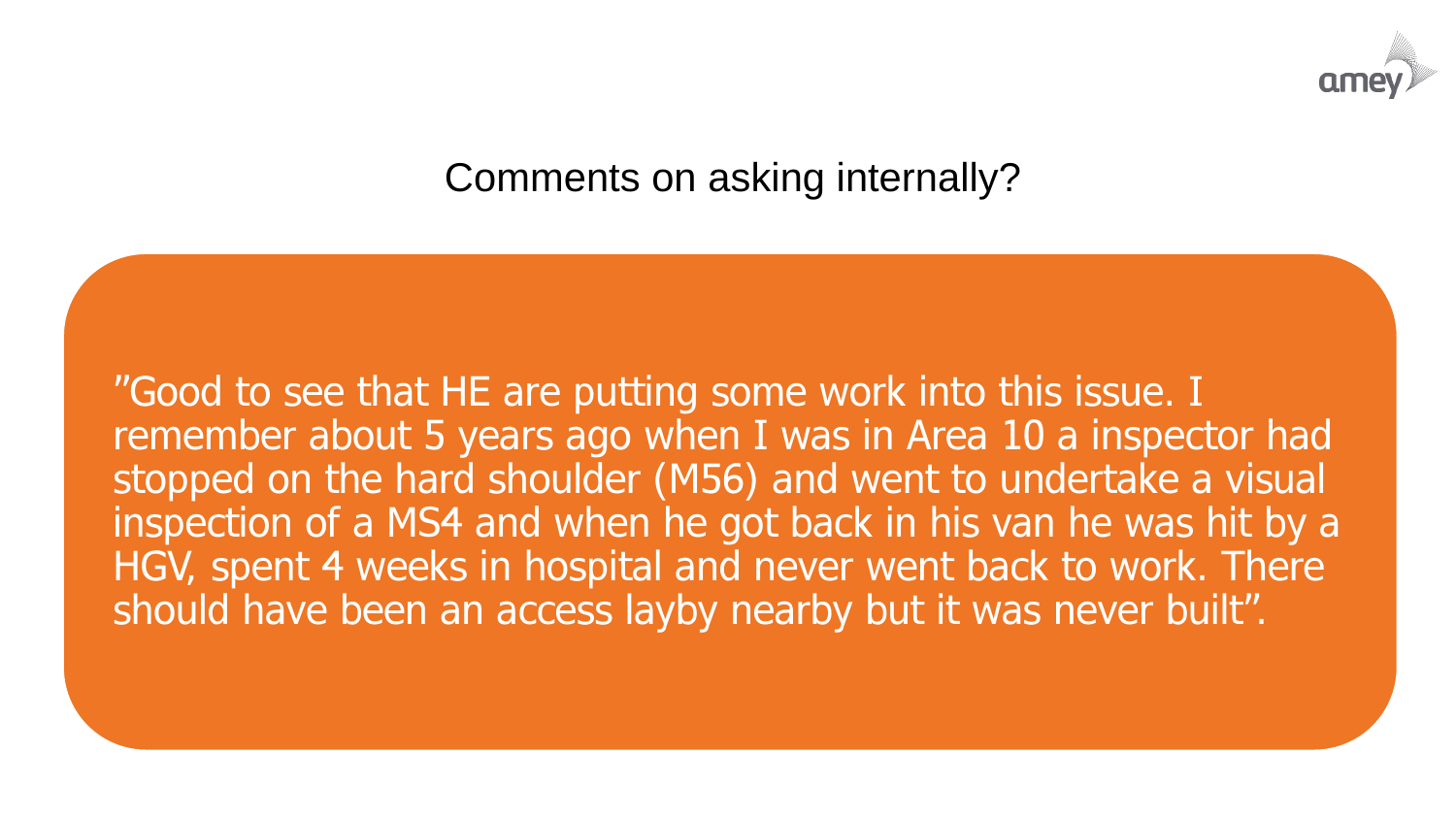

Comments on asking internally?

”Good to see that HE are putting some work into this issue. I remember about 5 years ago when I was in Area 10 a inspector had stopped on the hard shoulder (M56) and went to undertake a visual inspection of a MS4 and when he got back in his van he was hit by a HGV, spent 4 weeks in hospital and never went back to work. There should have been an access layby nearby but it was never built”.